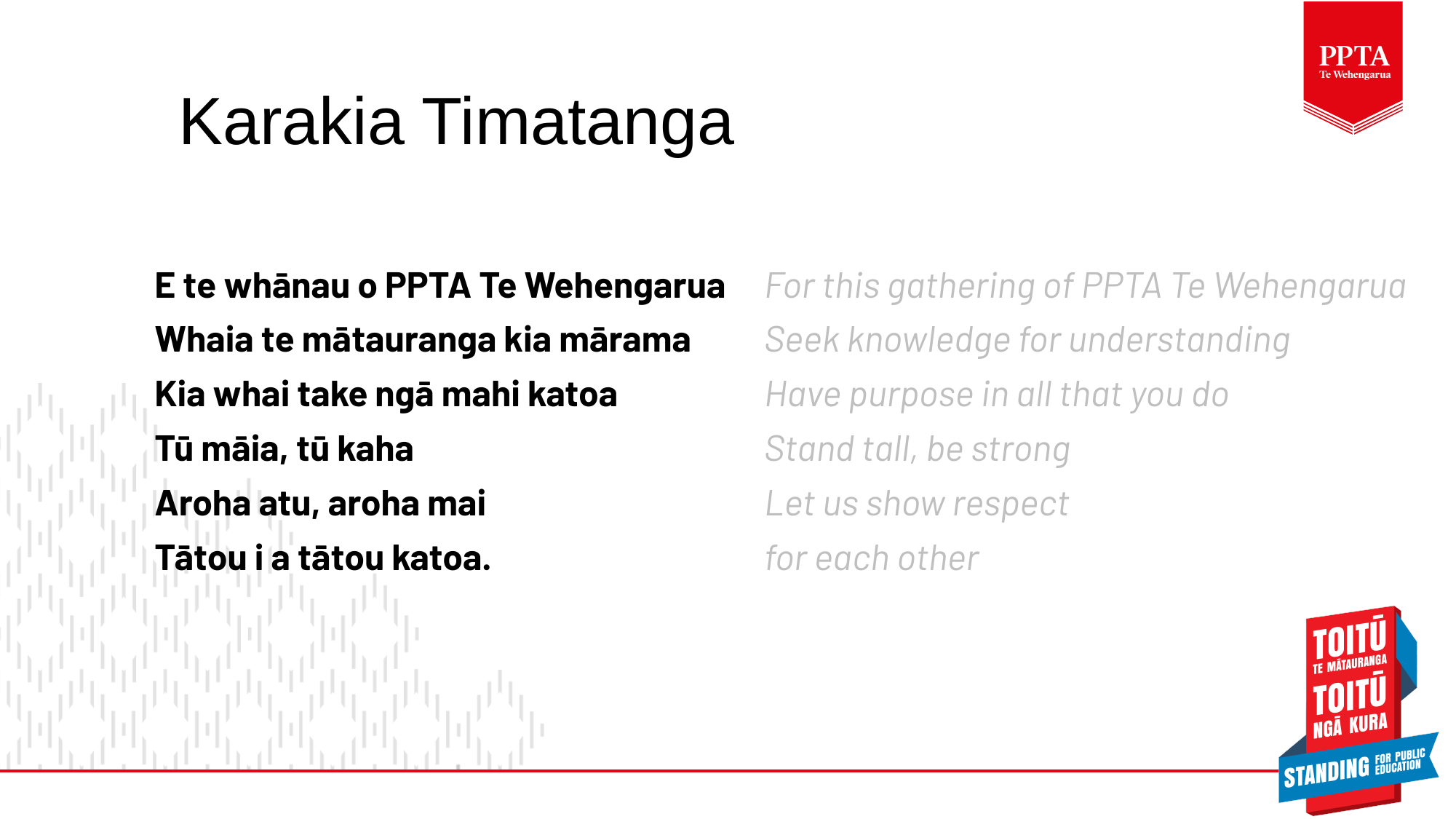

# Karakia Timatanga
E te whānau o PPTA Te Wehengarua
Whaia te mātauranga kia mārama
Kia whai take ngā mahi katoa
Tū māia, tū kaha
Aroha atu, aroha mai
Tātou i a tātou katoa.
For this gathering of PPTA Te Wehengarua
Seek knowledge for understanding
Have purpose in all that you do
Stand tall, be strong
Let us show respect
for each other